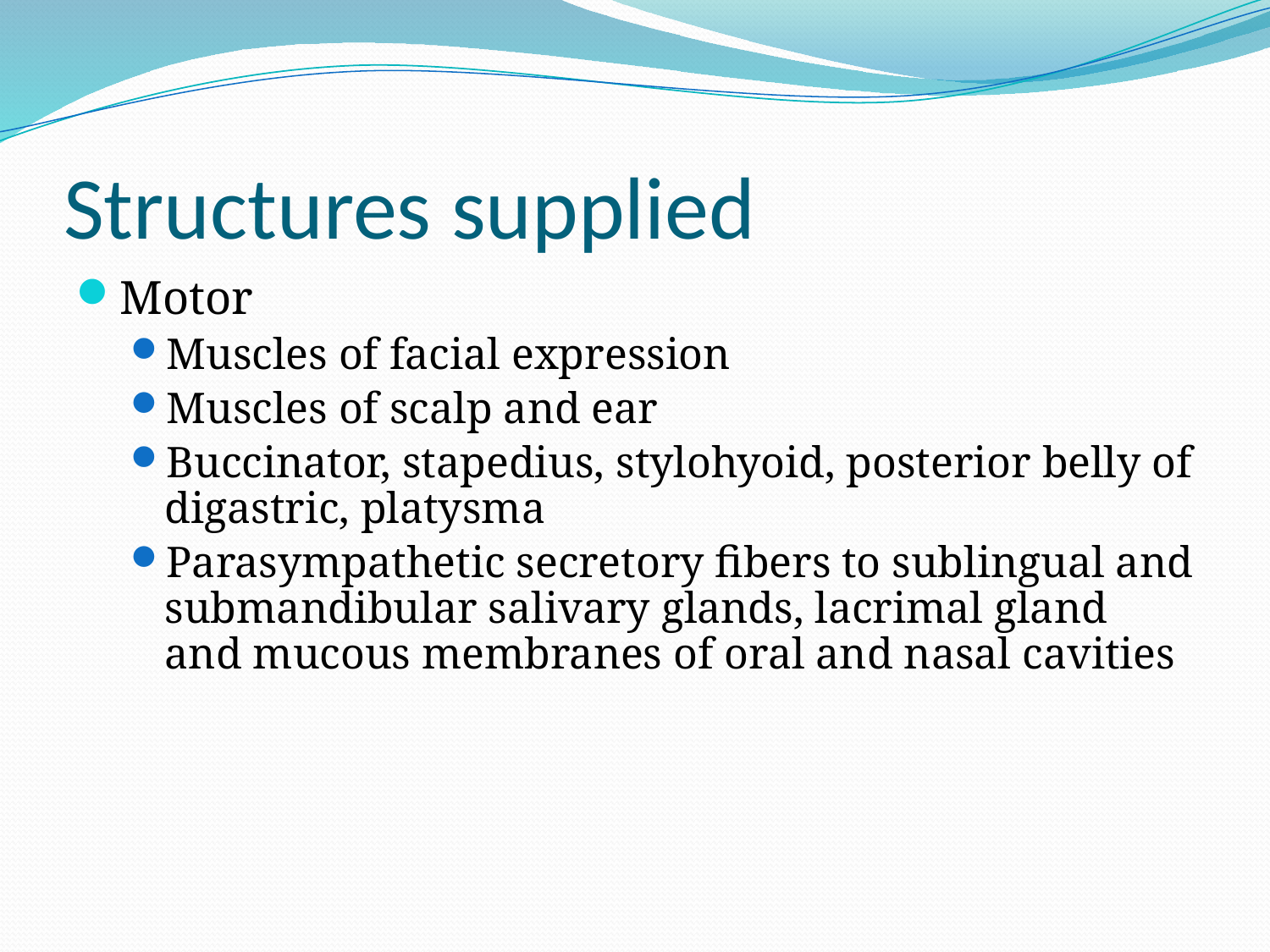

# Structures supplied
Motor
Muscles of facial expression
Muscles of scalp and ear
Buccinator, stapedius, stylohyoid, posterior belly of digastric, platysma
Parasympathetic secretory fibers to sublingual and submandibular salivary glands, lacrimal gland and mucous membranes of oral and nasal cavities